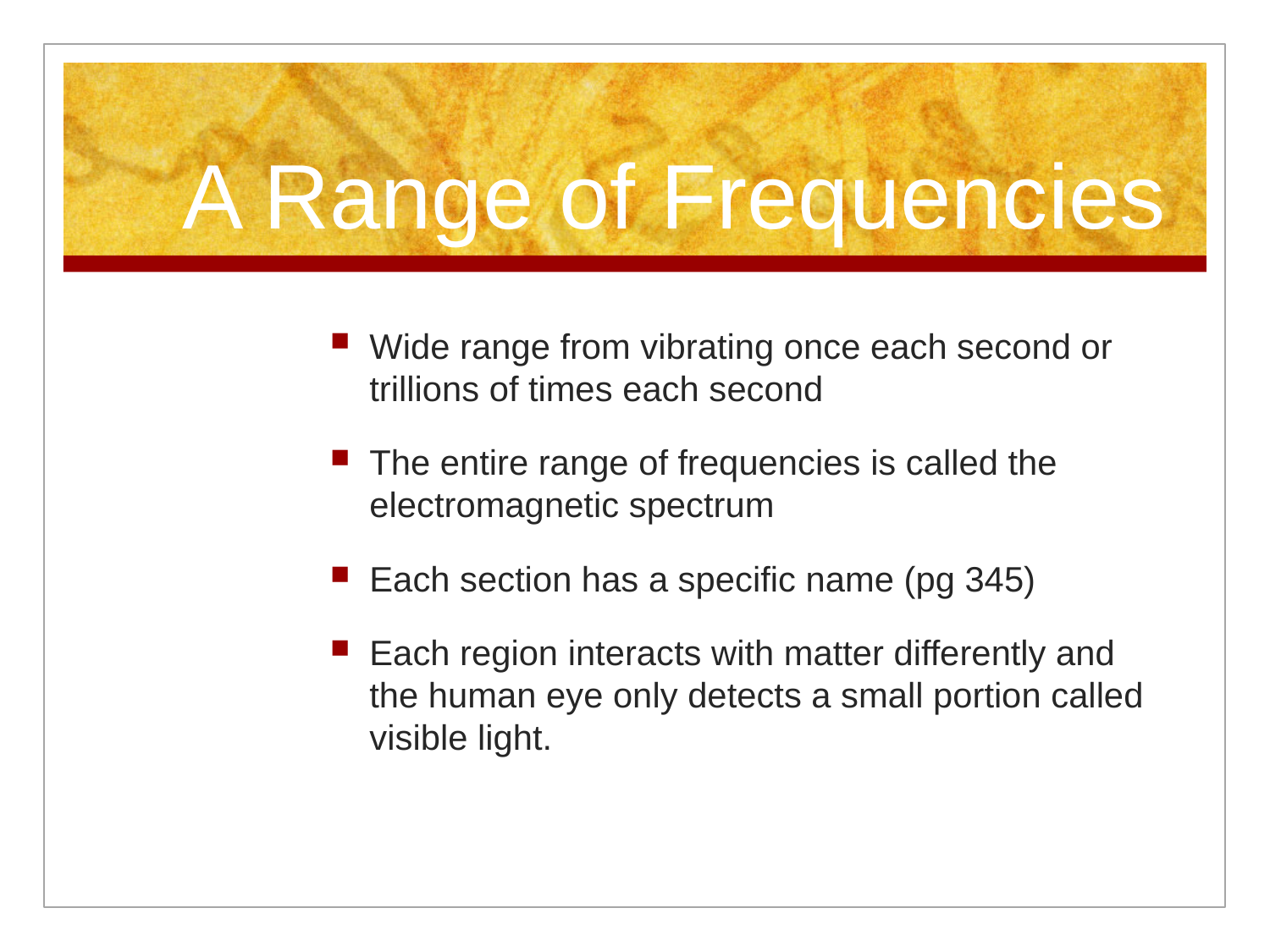

# A Range of Frequencies
Wide range from vibrating once each second or trillions of times each second
The entire range of frequencies is called the electromagnetic spectrum
Each section has a specific name (pg 345)
Each region interacts with matter differently and the human eye only detects a small portion called visible light.